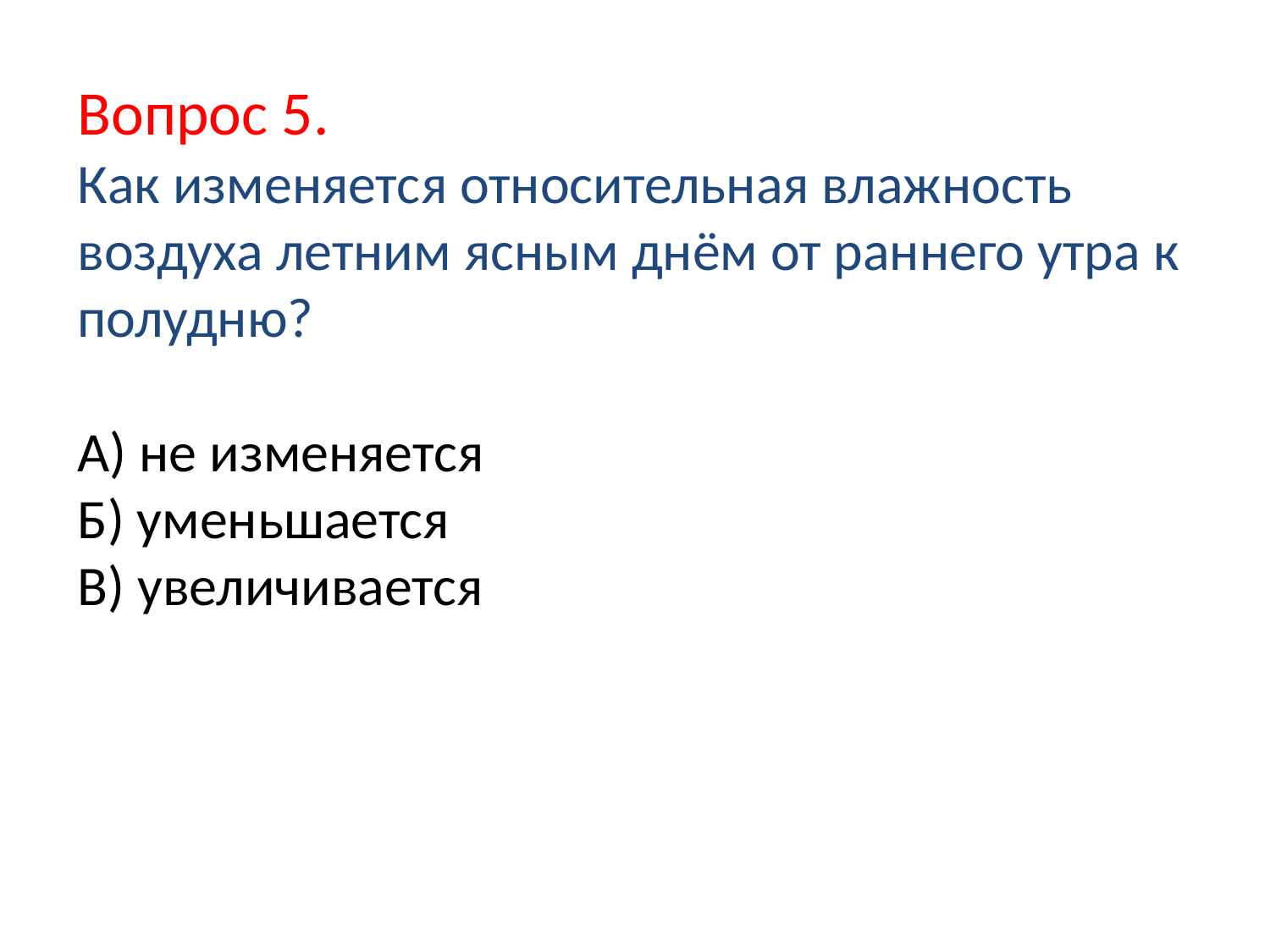

# Вопрос 5. Как изменяется относительная влажность воздуха летним ясным днём от раннего утра к полудню? А) не изменяется Б) уменьшается В) увеличивается